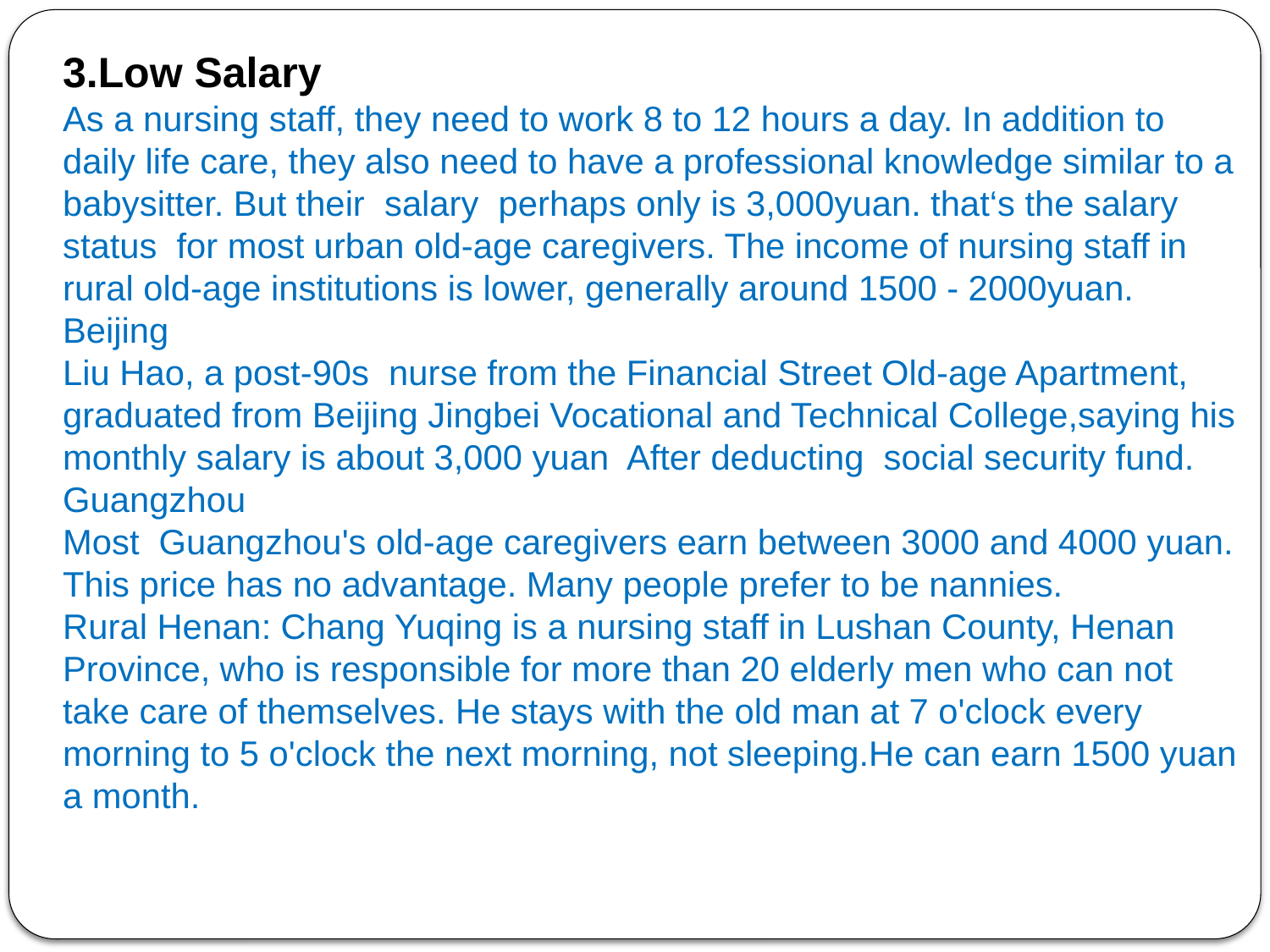

3.Low Salary
As a nursing staff, they need to work 8 to 12 hours a day. In addition to daily life care, they also need to have a professional knowledge similar to a babysitter. But their  salary  perhaps only is 3,000yuan. that‘s the salary status  for most urban old-age caregivers. The income of nursing staff in rural old-age institutions is lower, generally around 1500 - 2000yuan.
Beijing
Liu Hao, a post-90s  nurse from the Financial Street Old-age Apartment, graduated from Beijing Jingbei Vocational and Technical College,saying his monthly salary is about 3,000 yuan  After deducting  social security fund.
Guangzhou
Most  Guangzhou's old-age caregivers earn between 3000 and 4000 yuan. This price has no advantage. Many people prefer to be nannies.
Rural Henan: Chang Yuqing is a nursing staff in Lushan County, Henan Province, who is responsible for more than 20 elderly men who can not take care of themselves. He stays with the old man at 7 o'clock every morning to 5 o'clock the next morning, not sleeping.He can earn 1500 yuan a month.